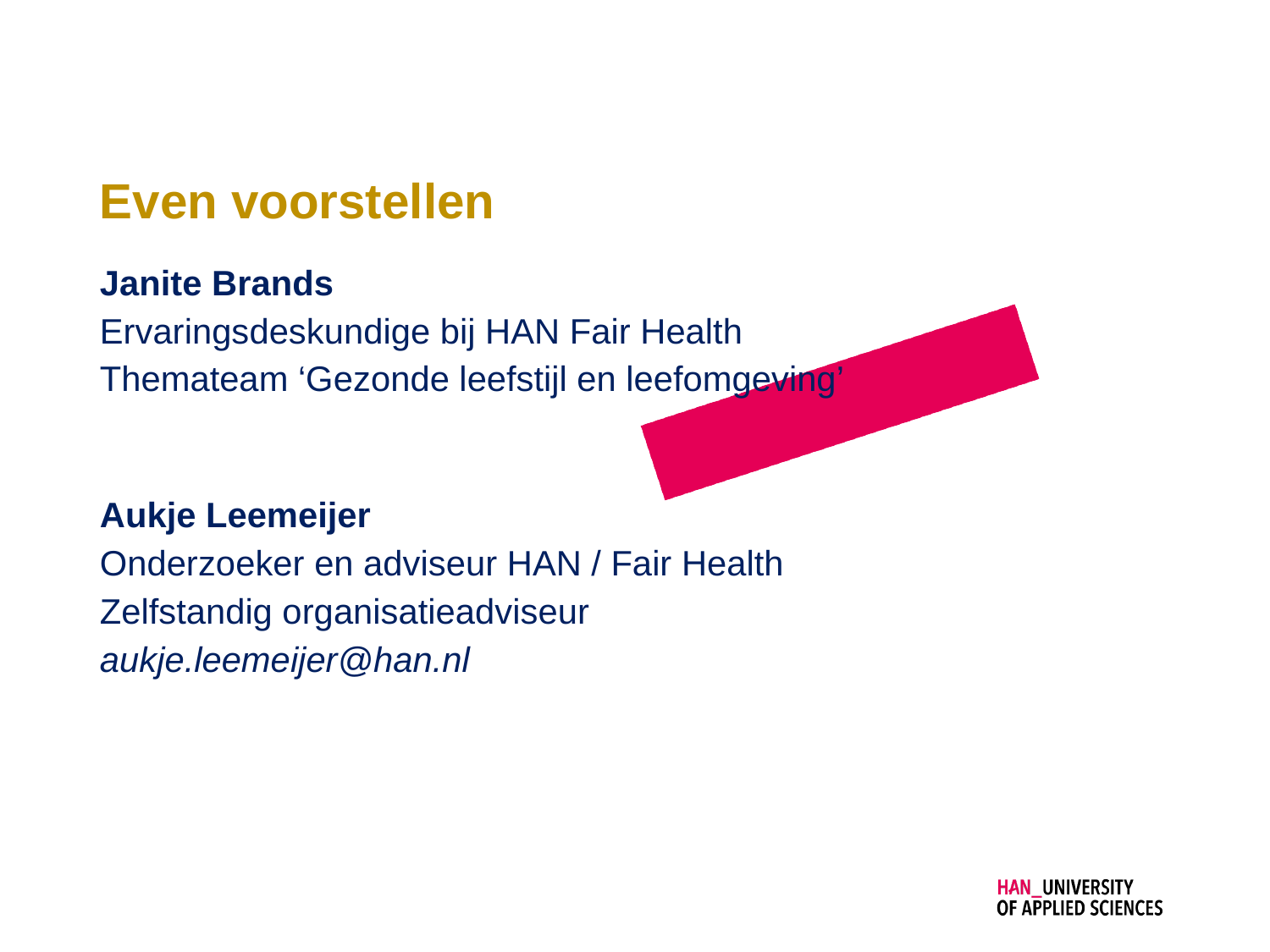

Even voorstellen
Janite Brands
Ervaringsdeskundige bij HAN Fair Health
Themateam ‘Gezonde leefstijl en leefomgeving’

Aukje Leemeijer
Onderzoeker en adviseur HAN / Fair Health
Zelfstandig organisatieadviseur
aukje.leemeijer@han.nl